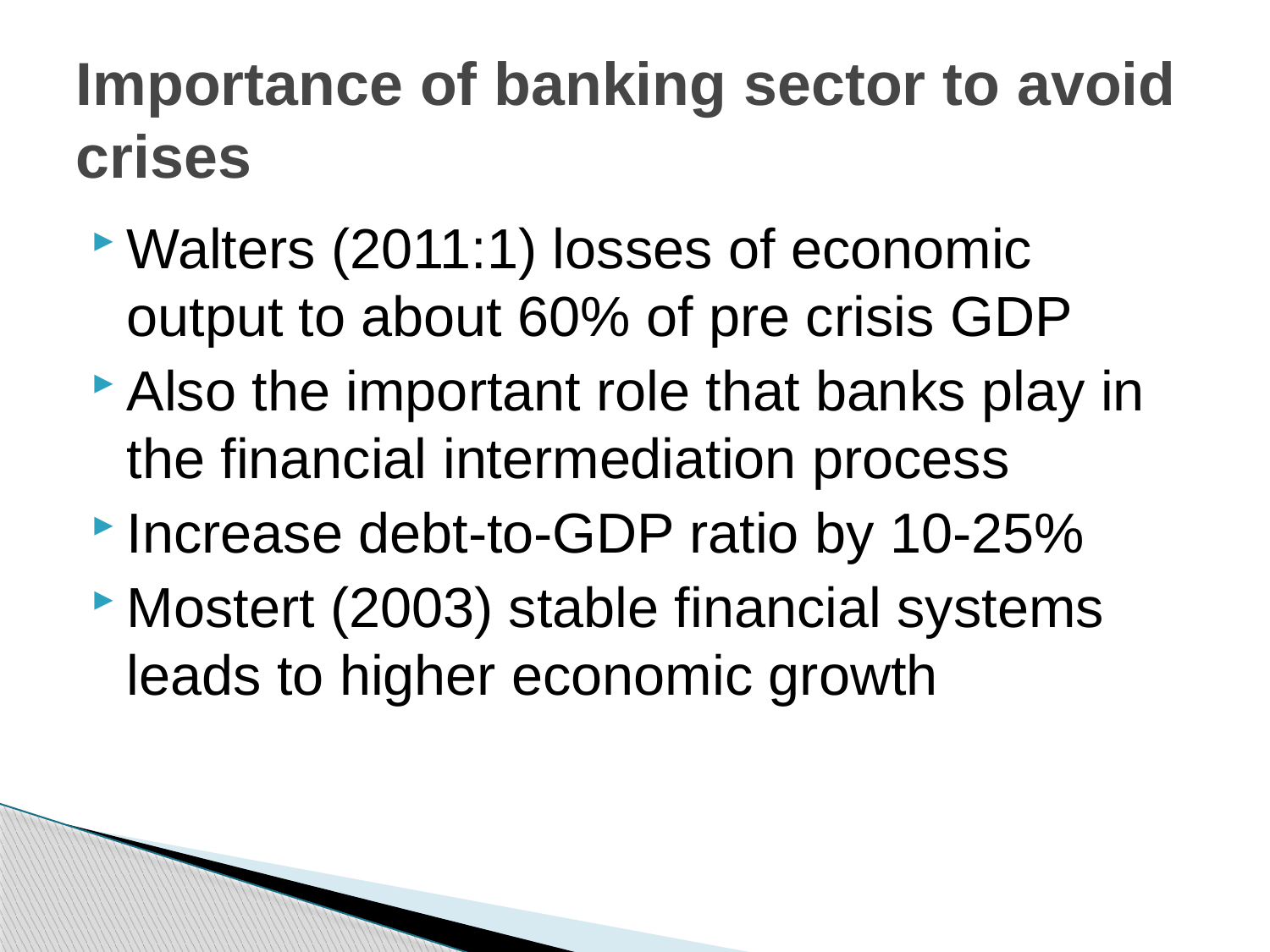

# Importance of banking sector to avoid crises
Walters (2011:1) losses of economic output to about 60% of pre crisis GDP
Also the important role that banks play in the financial intermediation process
Increase debt-to-GDP ratio by 10-25%
Mostert (2003) stable financial systems leads to higher economic growth